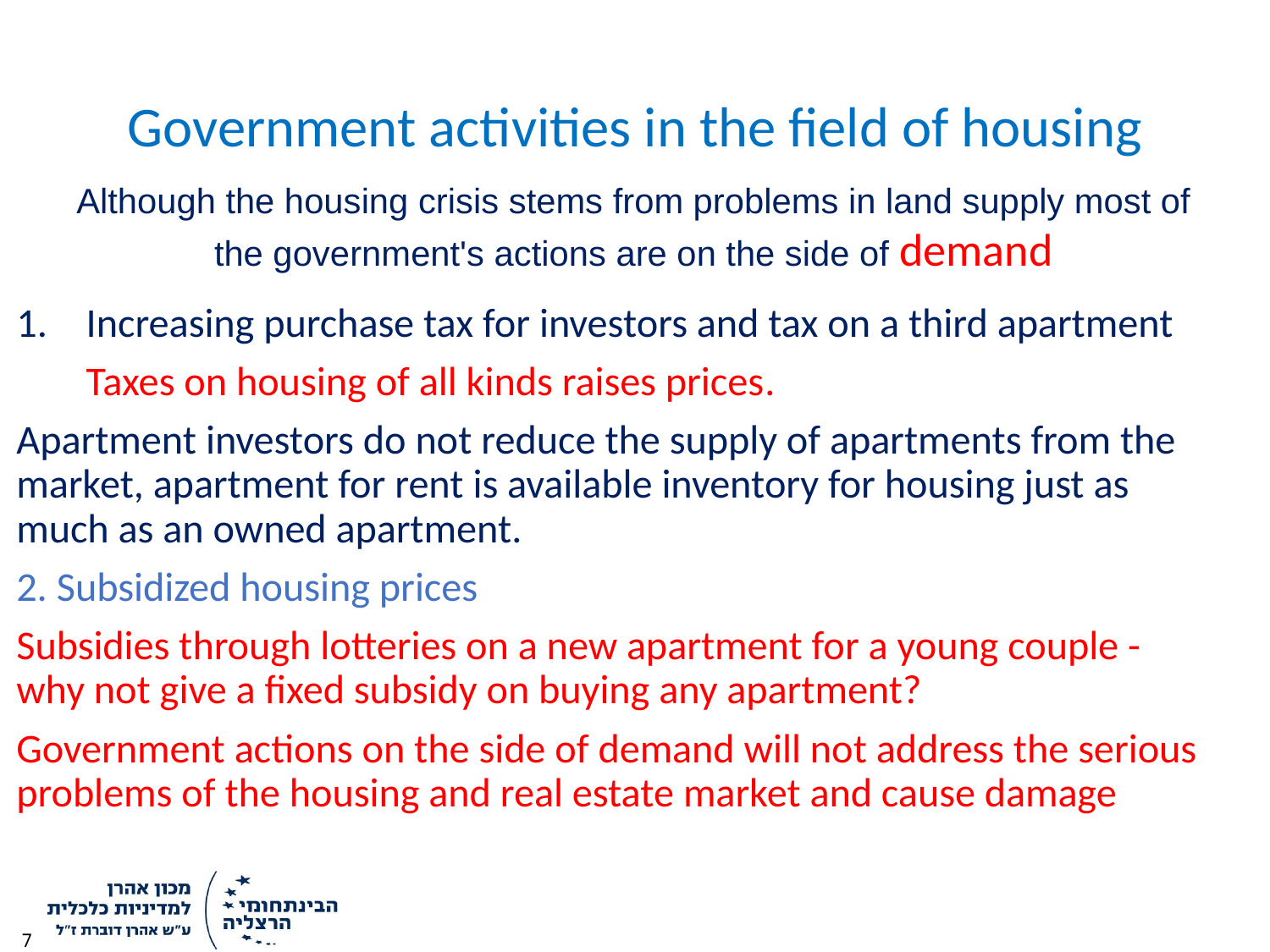

# Government activities in the field of housing
Although the housing crisis stems from problems in land supply most of the government's actions are on the side of demand
Increasing purchase tax for investors and tax on a third apartment
			Taxes on housing of all kinds raises prices.
Apartment investors do not reduce the supply of apartments from the market, apartment for rent is available inventory for housing just as much as an owned apartment.
2. Subsidized housing prices
Subsidies through lotteries on a new apartment for a young couple - why not give a fixed subsidy on buying any apartment?
Government actions on the side of demand will not address the serious problems of the housing and real estate market and cause damage